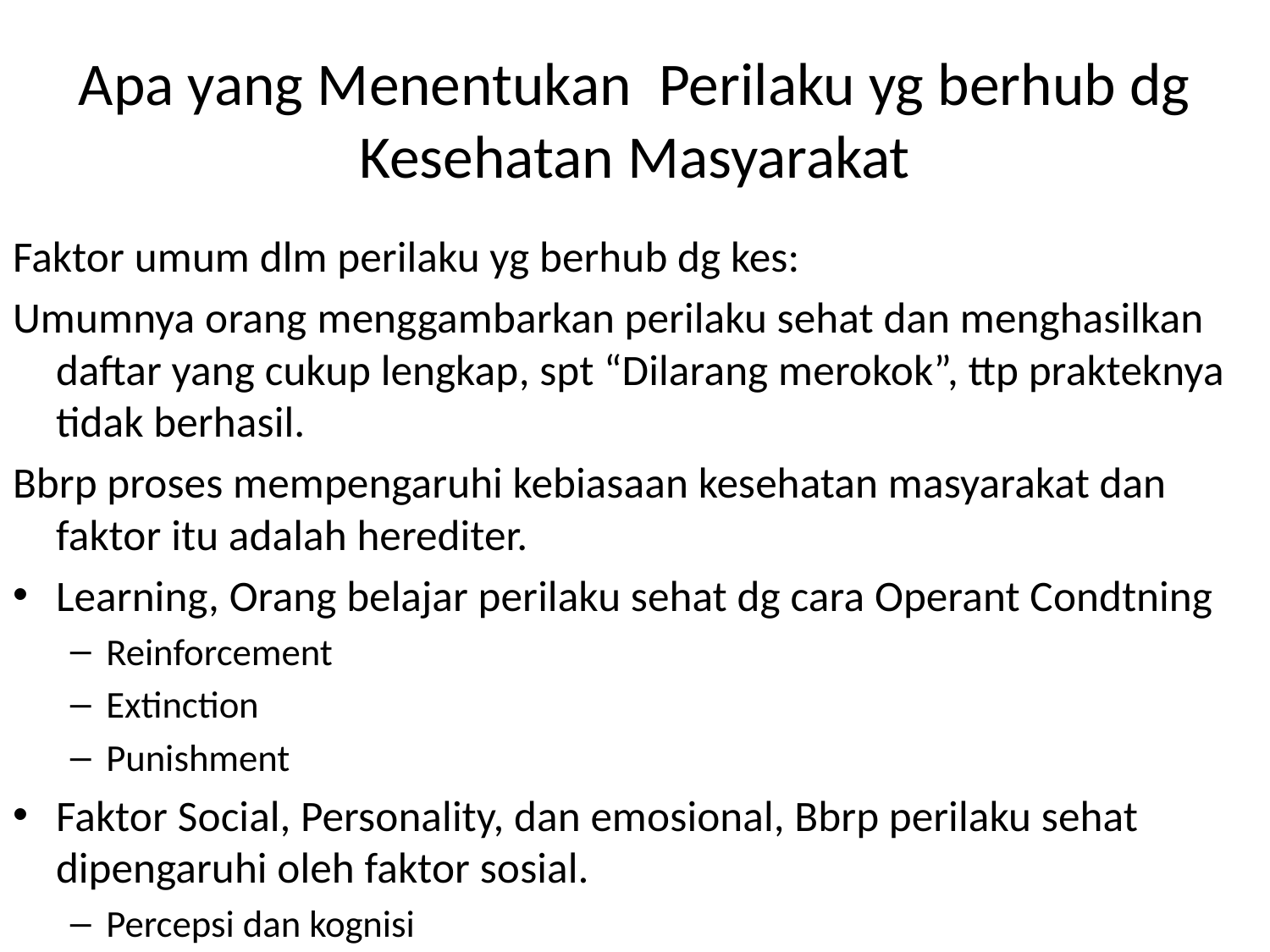

# Apa yang Menentukan  Perilaku yg berhub dg Kesehatan Masyarakat
Faktor umum dlm perilaku yg berhub dg kes:
Umumnya orang menggambarkan perilaku sehat dan menghasilkan daftar yang cukup lengkap, spt “Dilarang merokok”, ttp prakteknya tidak berhasil.
Bbrp proses mempengaruhi kebiasaan kesehatan masyarakat dan faktor itu adalah herediter.
Learning, Orang belajar perilaku sehat dg cara Operant Condtning
Reinforcement
Extinction
Punishment
Faktor Social, Personality, dan emosional, Bbrp perilaku sehat dipengaruhi oleh faktor sosial.
Percepsi dan kognisi